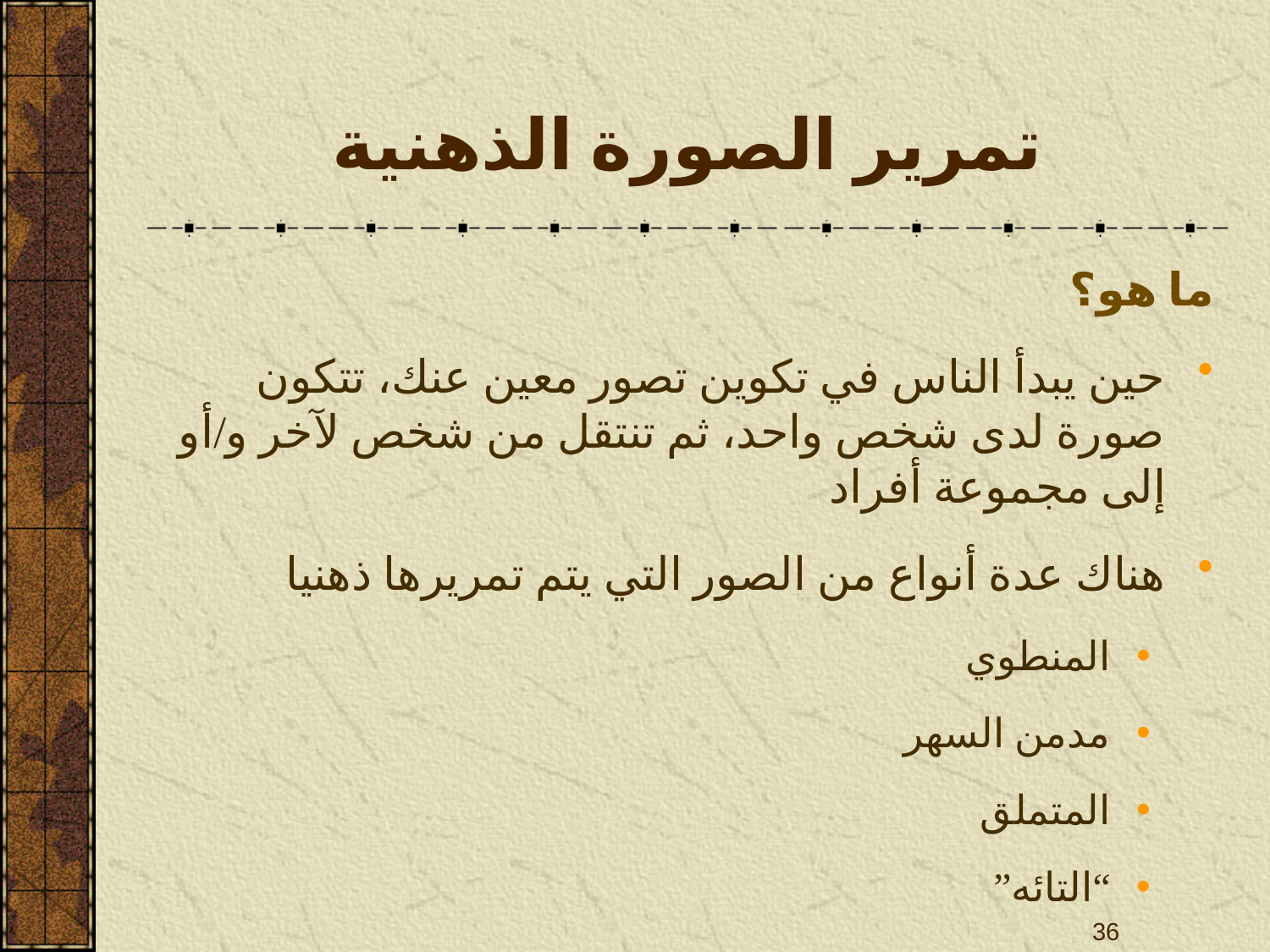

# تمرير الصورة الذهنية
ما هو؟
حين يبدأ الناس في تكوين تصور معين عنك، تتكون صورة لدى شخص واحد، ثم تنتقل من شخص لآخر و/أو إلى مجموعة أفراد
هناك عدة أنواع من الصور التي يتم تمريرها ذهنيا
المنطوي
مدمن السهر
المتملق
“التائه”
36